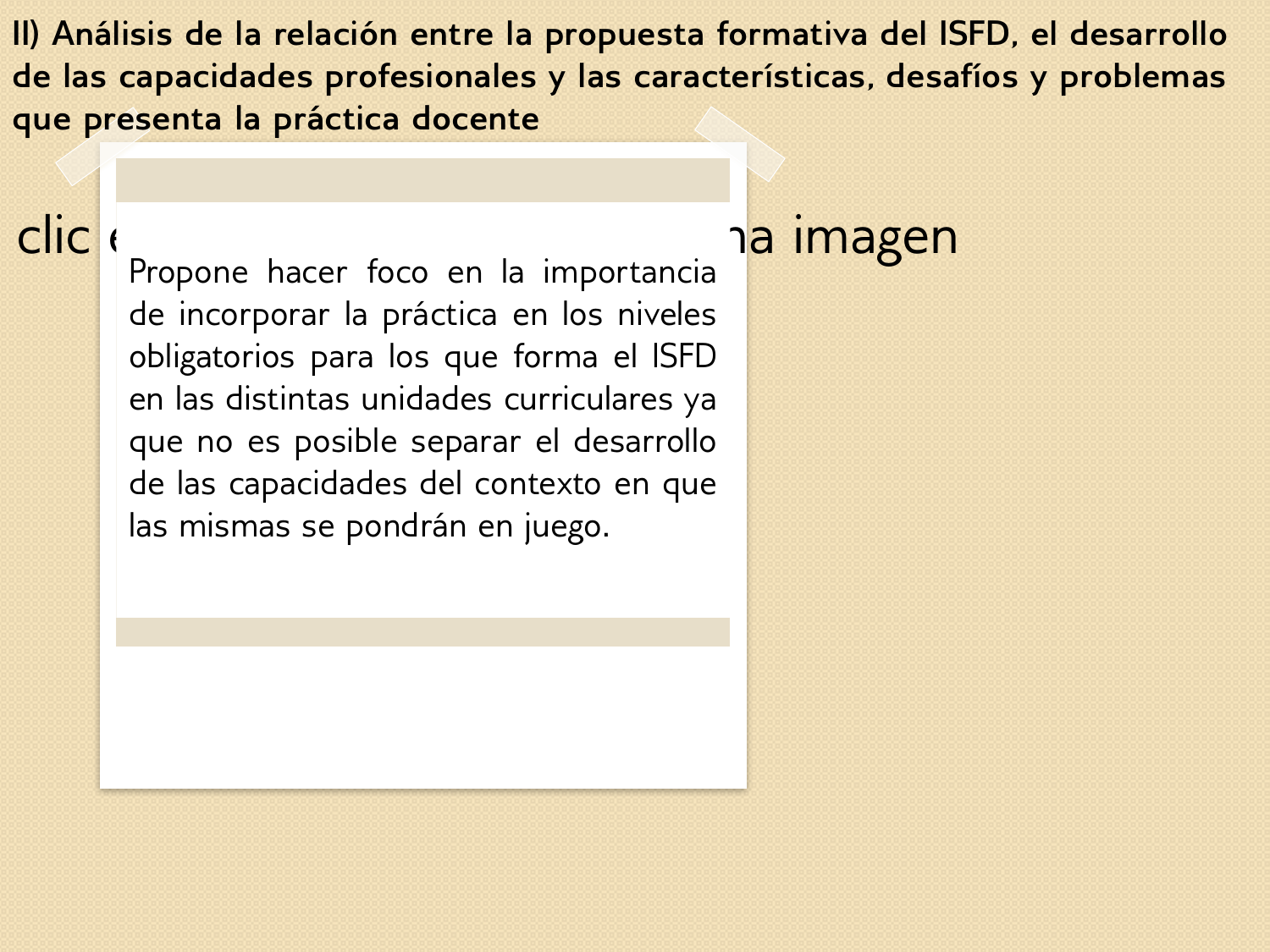

II) Análisis de la relación entre la propuesta formativa del ISFD, el desarrollo de las capacidades profesionales y las características, desafíos y problemas que presenta la práctica docente

Propone hacer foco en la importancia de incorporar la práctica en los niveles obligatorios para los que forma el ISFD en las distintas unidades curriculares ya que no es posible separar el desarrollo de las capacidades del contexto en que las mismas se pondrán en juego.